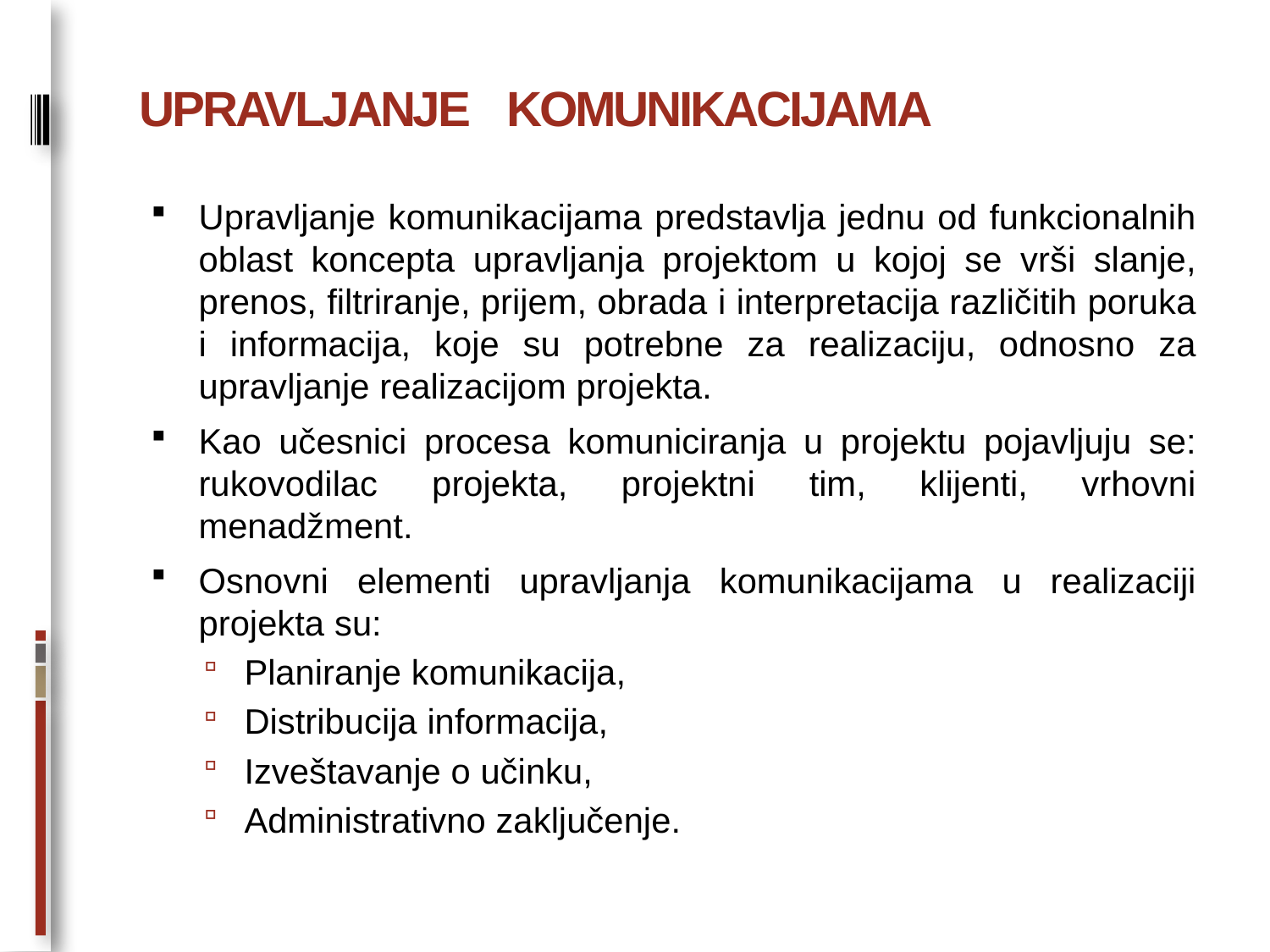

# UPRAVLJANJE   KOMUNIKACIJAMA
Upravljanje komunikacijama predstavlja jednu od funkcionalnih oblast koncepta upravljanja projektom u kojoj se vrši slanje, prenos, filtriranje, prijem, obrada i interpretacija različitih poruka i informacija, koje su potrebne za realizaciju, odnosno za upravljanje realizacijom projekta.
Kao učesnici procesa komuniciranja u projektu pojavljuju se: rukovodilac projekta, projektni tim, klijenti, vrhovni menadžment.
Osnovni elementi upravljanja komunikacijama u realizaciji projekta su:
Planiranje komunikacija,
Distribucija informacija,
Izveštavanje o učinku,
Administrativno zaključenje.